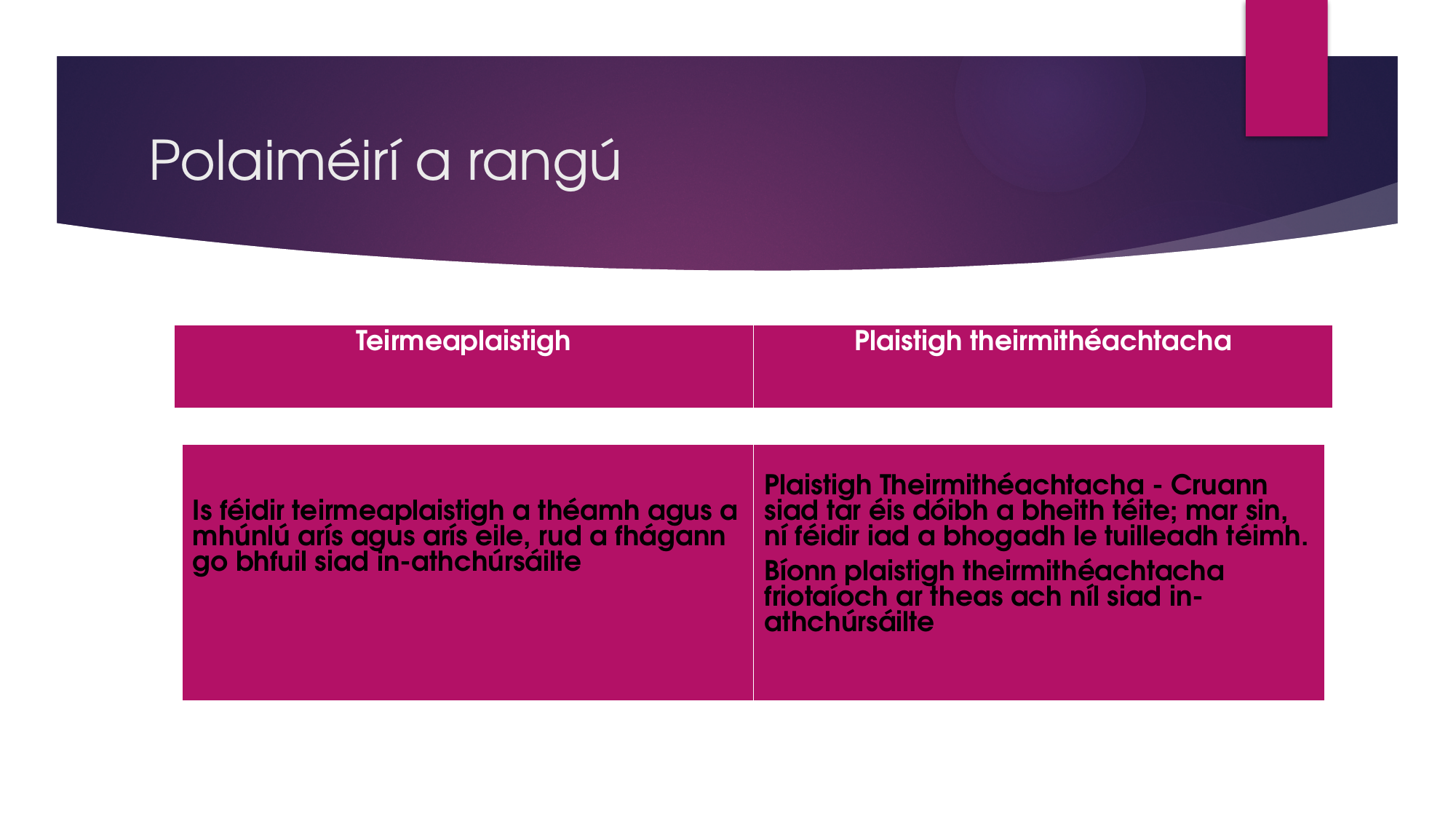

# Polaiméirí a rangú
| Teirmeaplaistigh | Plaistigh theirmithéachtacha |
| --- | --- |
| Is féidir teirmeaplaistigh a théamh agus a mhúnlú arís agus arís eile, rud a fhágann go bhfuil siad in-athchúrsáilte | Plaistigh Theirmithéachtacha - Cruann siad tar éis dóibh a bheith téite; mar sin, ní féidir iad a bhogadh le tuilleadh téimh. Bíonn plaistigh theirmithéachtacha friotaíoch ar theas ach níl siad in-athchúrsáilte |
| --- | --- |